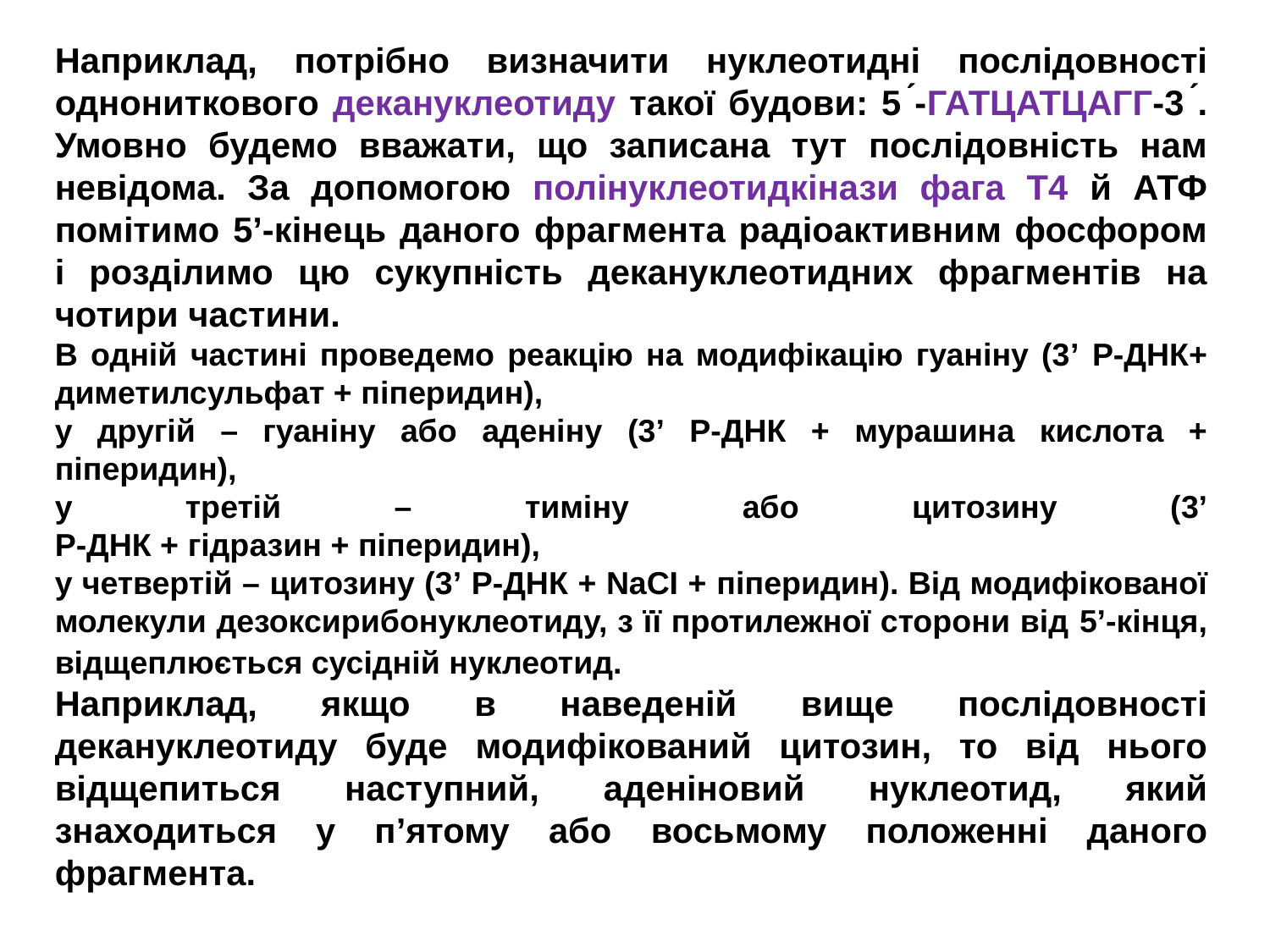

Наприклад, потрібно визначити нуклеотидні послідовності однониткового декануклеотиду такої будови: 5 ́-ГАТЦАТЦАГГ-3 ́. Умовно будемо вважати, що записана тут послідовність нам невідома. За допомогою полінуклеотидкінази фага Т4 й АТФ помітимо 5’-кінець даного фрагмента радіоактивним фосфором і розділимо цю сукупність декануклеотидних фрагментів на чотири частини.
В одній частині проведемо реакцію на модифікацію гуаніну (3’ Р-ДНК+ диметилсульфат + піперидин),
у другій – гуаніну або аденіну (3’ Р-ДНК + мурашина кислота + піперидин),
у третій – тиміну або цитозину (3’
Р-ДНК + гідразин + піперидин),
у четвертій – цитозину (3’ Р-ДНК + NaCI + піперидин). Від модифікованої молекули дезоксирибонуклеотиду, з її протилежної сторони від 5’-кінця, відщеплюється сусідній нуклеотид.
Наприклад, якщо в наведеній вище послідовності декануклеотиду буде модифікований цитозин, то від нього відщепиться наступний, аденіновий нуклеотид, який знаходиться у п’ятому або восьмому положенні даного фрагмента.